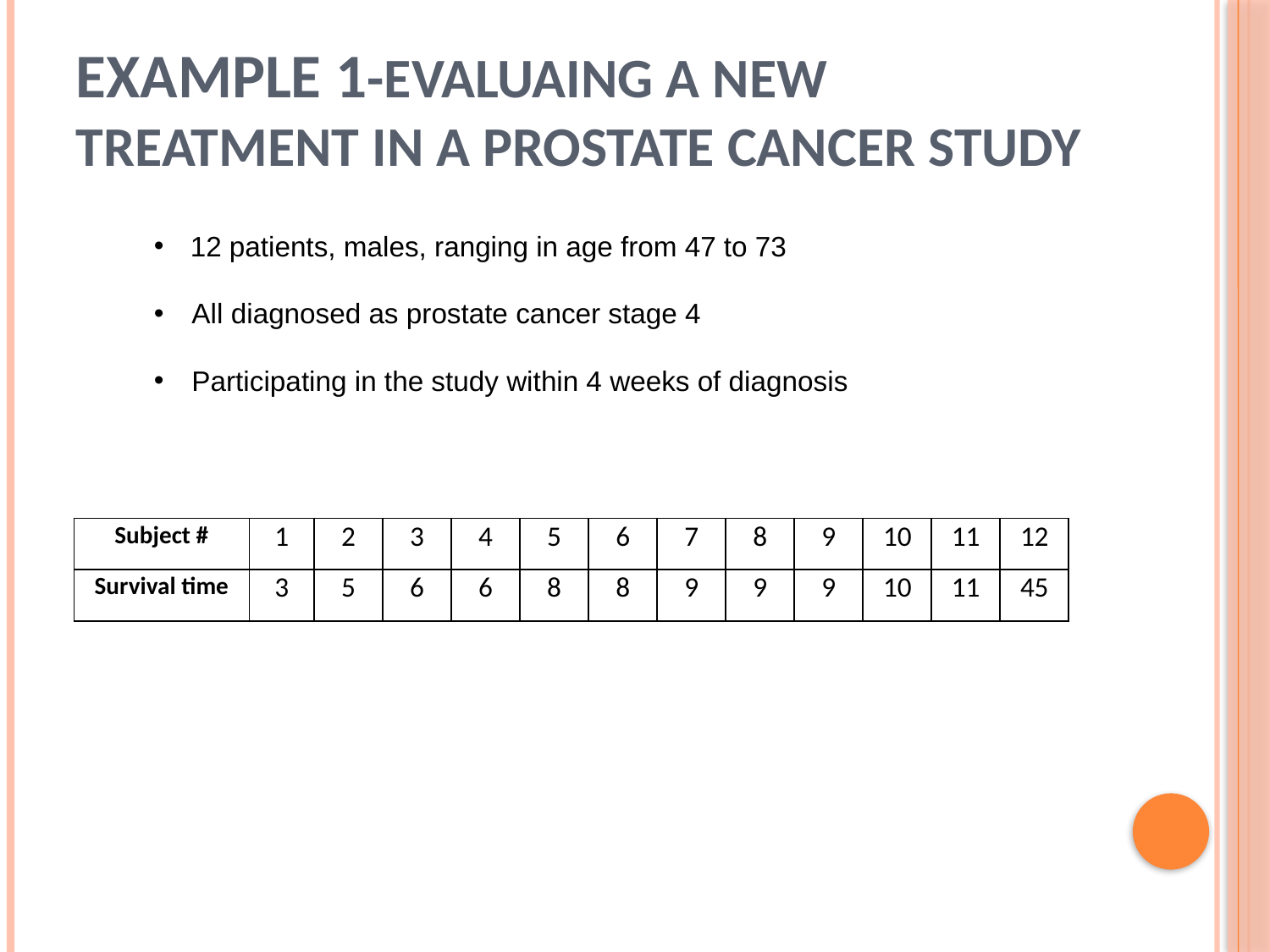

# Example 1-evaluaing a new treatment in a prostate cancer study
 12 patients, males, ranging in age from 47 to 73

 All diagnosed as prostate cancer stage 4

 Participating in the study within 4 weeks of diagnosis
| Subject # | 1 | 2 | 3 | 4 | 5 | 6 | 7 | 8 | 9 | 10 | 11 | 12 |
| --- | --- | --- | --- | --- | --- | --- | --- | --- | --- | --- | --- | --- |
| Survival time | 3 | 5 | 6 | 6 | 8 | 8 | 9 | 9 | 9 | 10 | 11 | 45 |